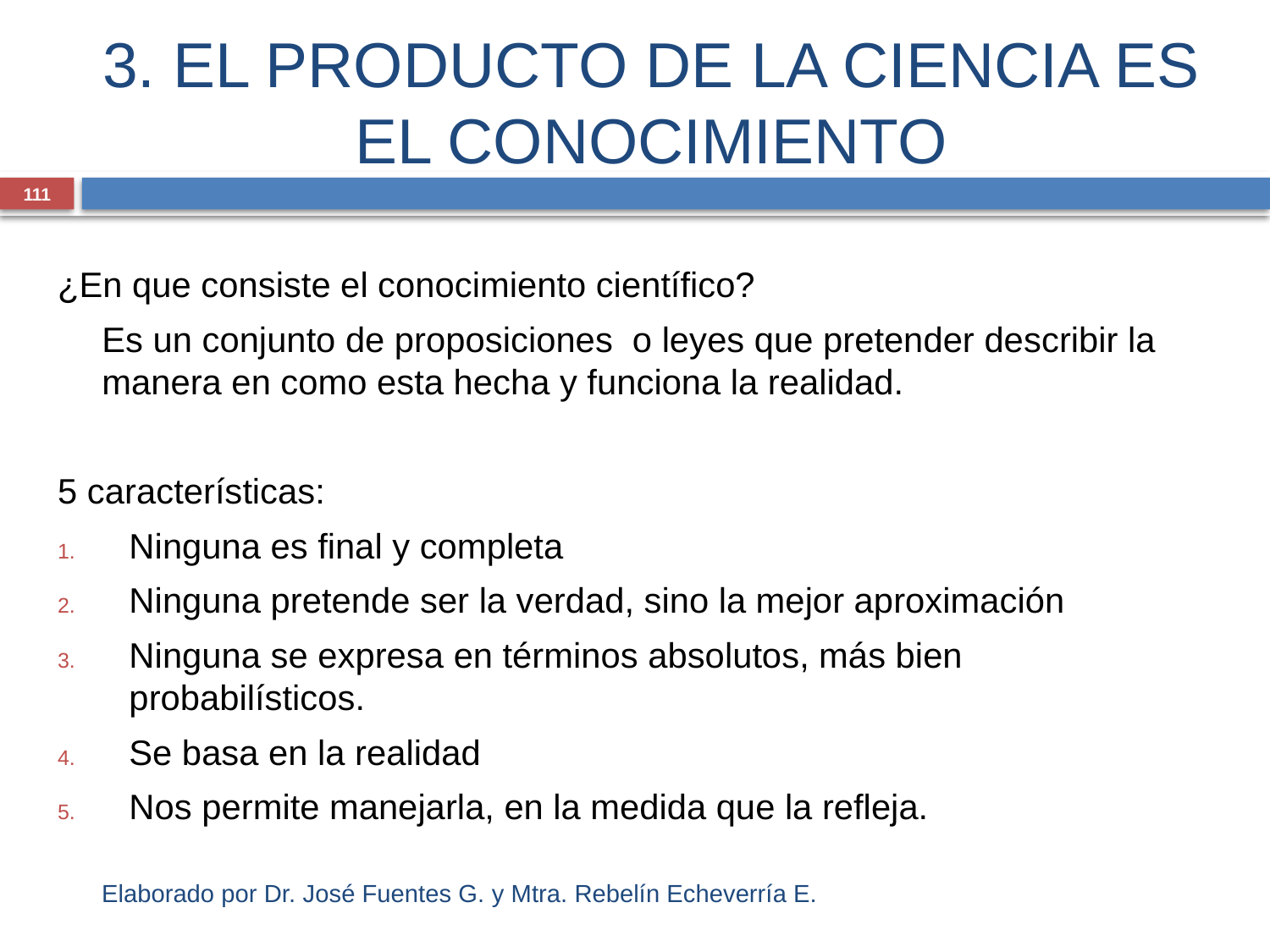

# 3. EL PRODUCTO DE LA CIENCIA ES EL CONOCIMIENTO
111
¿En que consiste el conocimiento científico?
	Es un conjunto de proposiciones  o leyes que pretender describir la manera en como esta hecha y funciona la realidad.

5 características:
Ninguna es final y completa
Ninguna pretende ser la verdad, sino la mejor aproximación
Ninguna se expresa en términos absolutos, más bien probabilísticos.
Se basa en la realidad
Nos permite manejarla, en la medida que la refleja.

Elaborado por Dr. José Fuentes G. y Mtra. Rebelín Echeverría E.